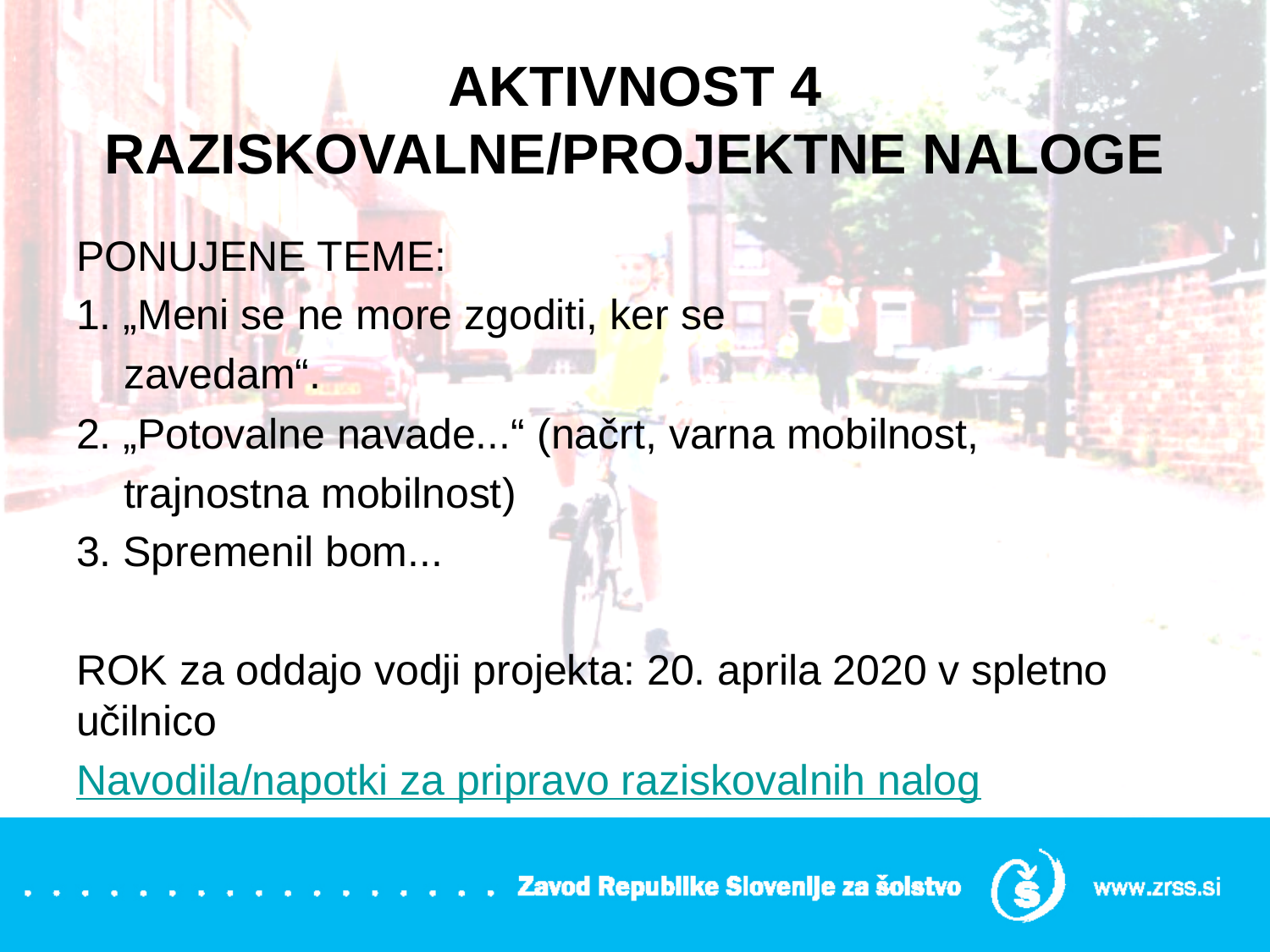

# AKTIVNOST 4 RAZISKOVALNE/PROJEKTNE NALOGE
PONUJENE TEME:
1. „Meni se ne more zgoditi, ker se
    zavedam“.
2. „Potovalne navade...“ (načrt, varna mobilnost,
    trajnostna mobilnost)
3. Spremenil bom...

ROK za oddajo vodji projekta: 20. aprila 2020 v spletno učilnico
Navodila/napotki za pripravo raziskovalnih nalog